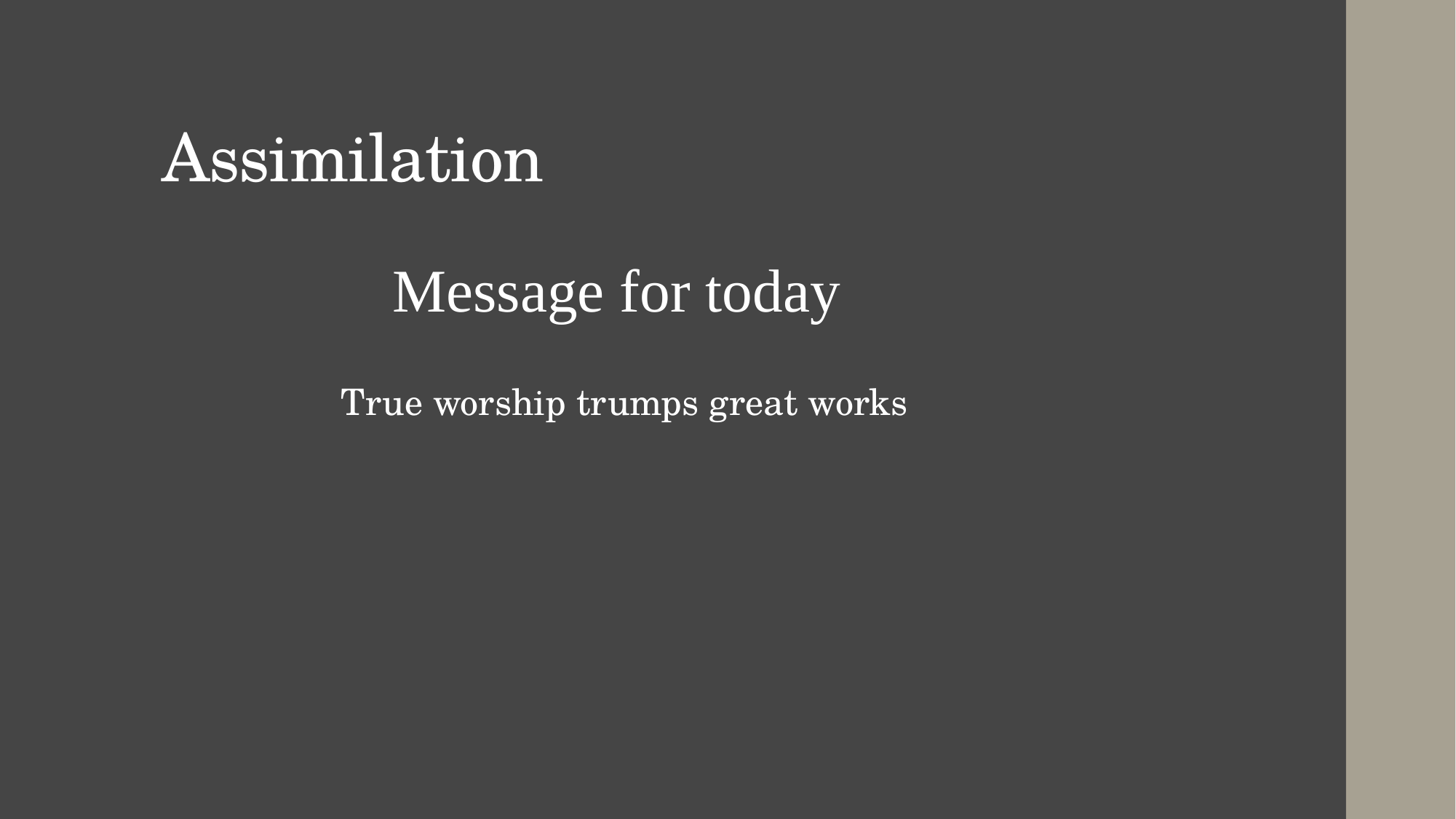

# Assimilation
Message for today
True worship trumps great works